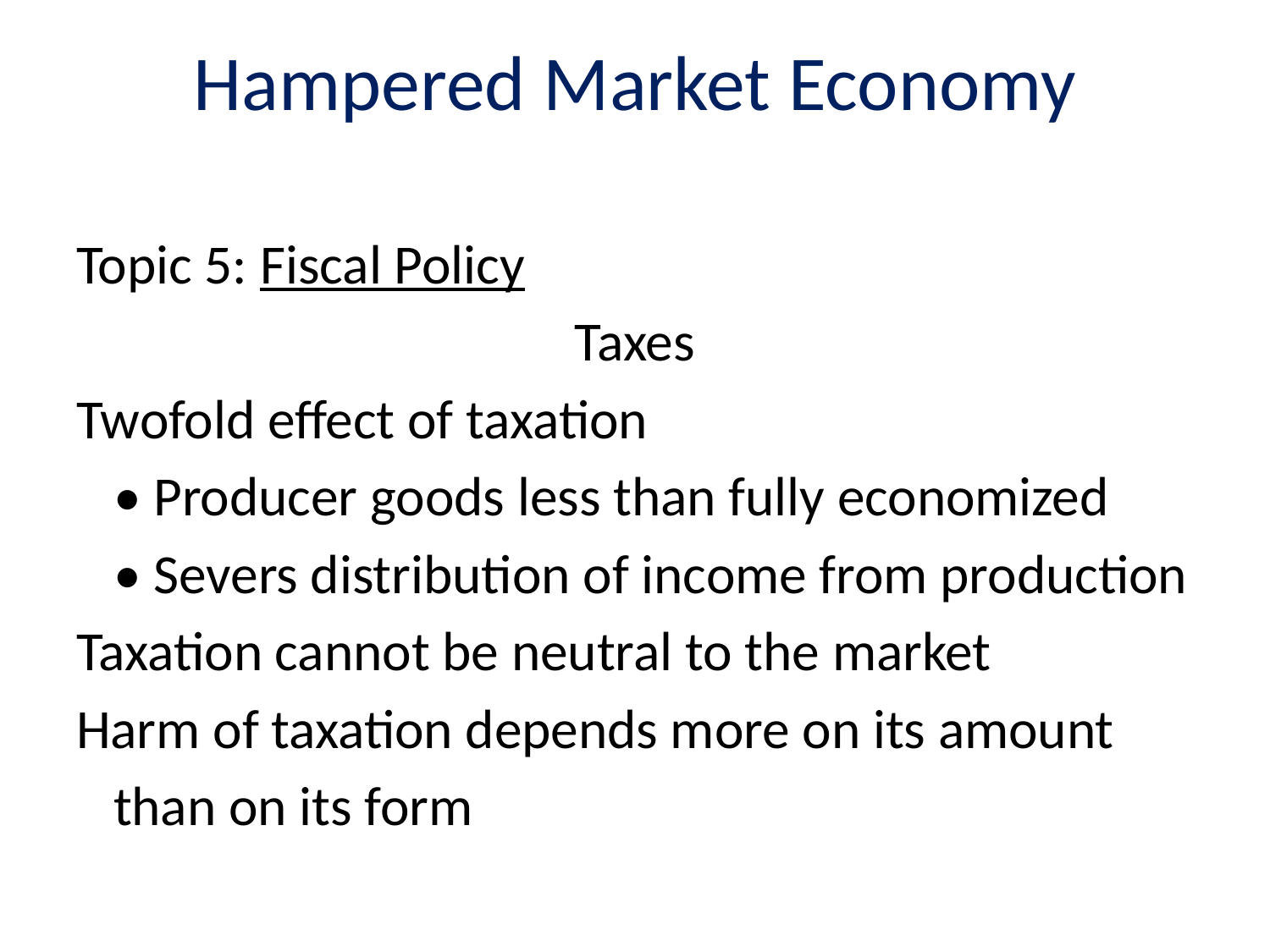

# Hampered Market Economy
Topic 5: Fiscal Policy
Taxes
Twofold effect of taxation
   • Producer goods less than fully economized
   • Severs distribution of income from production
Taxation cannot be neutral to the market
Harm of taxation depends more on its amount
   than on its form